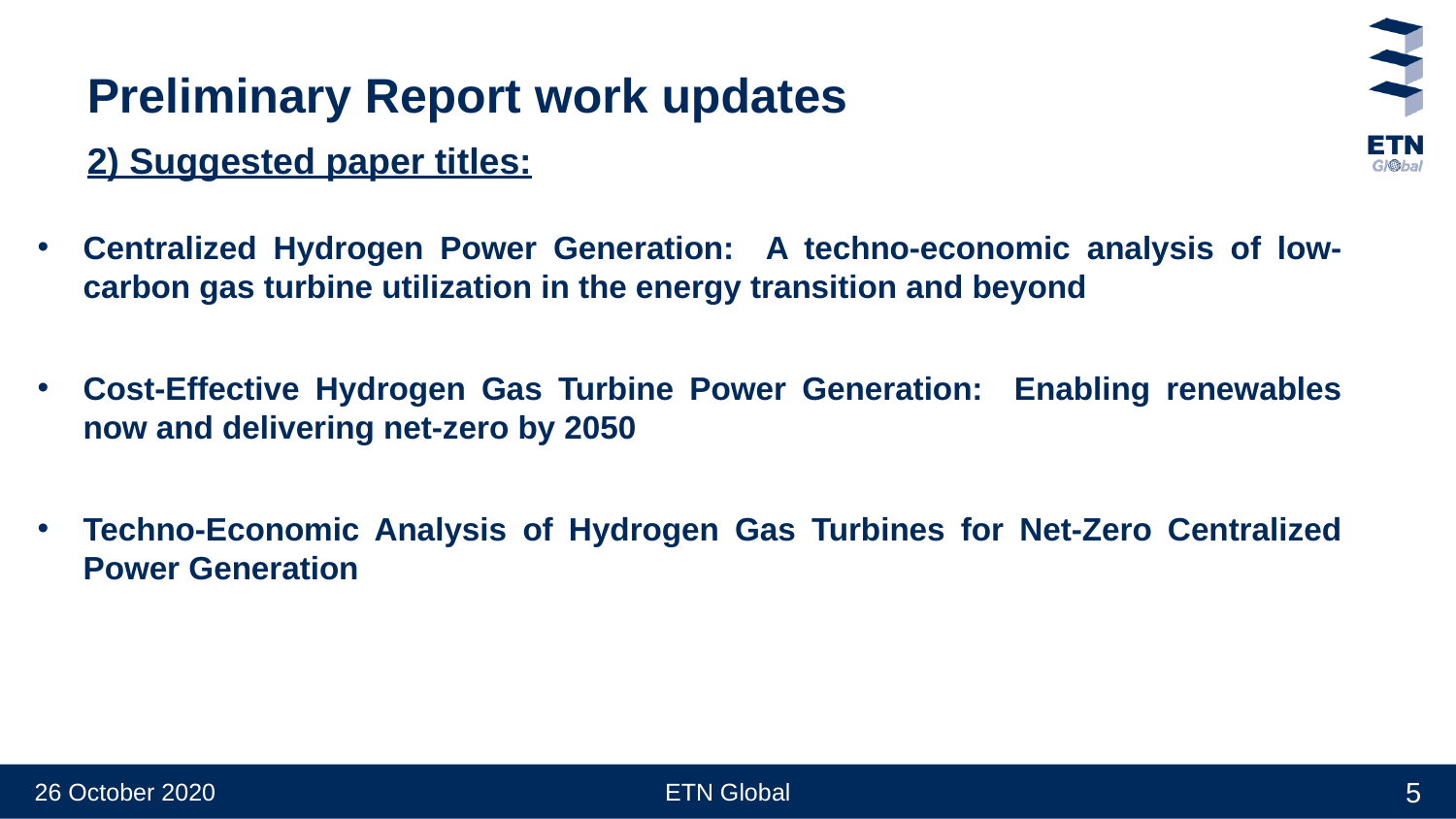

Preliminary Report work updates
# 2) Suggested paper titles:

Centralized Hydrogen Power Generation:  A techno-economic analysis of low-carbon gas turbine utilization in the energy transition and beyond

Cost-Effective Hydrogen Gas Turbine Power Generation:  Enabling renewables now and delivering net-zero by 2050

Techno-Economic Analysis of Hydrogen Gas Turbines for Net-Zero Centralized Power Generation